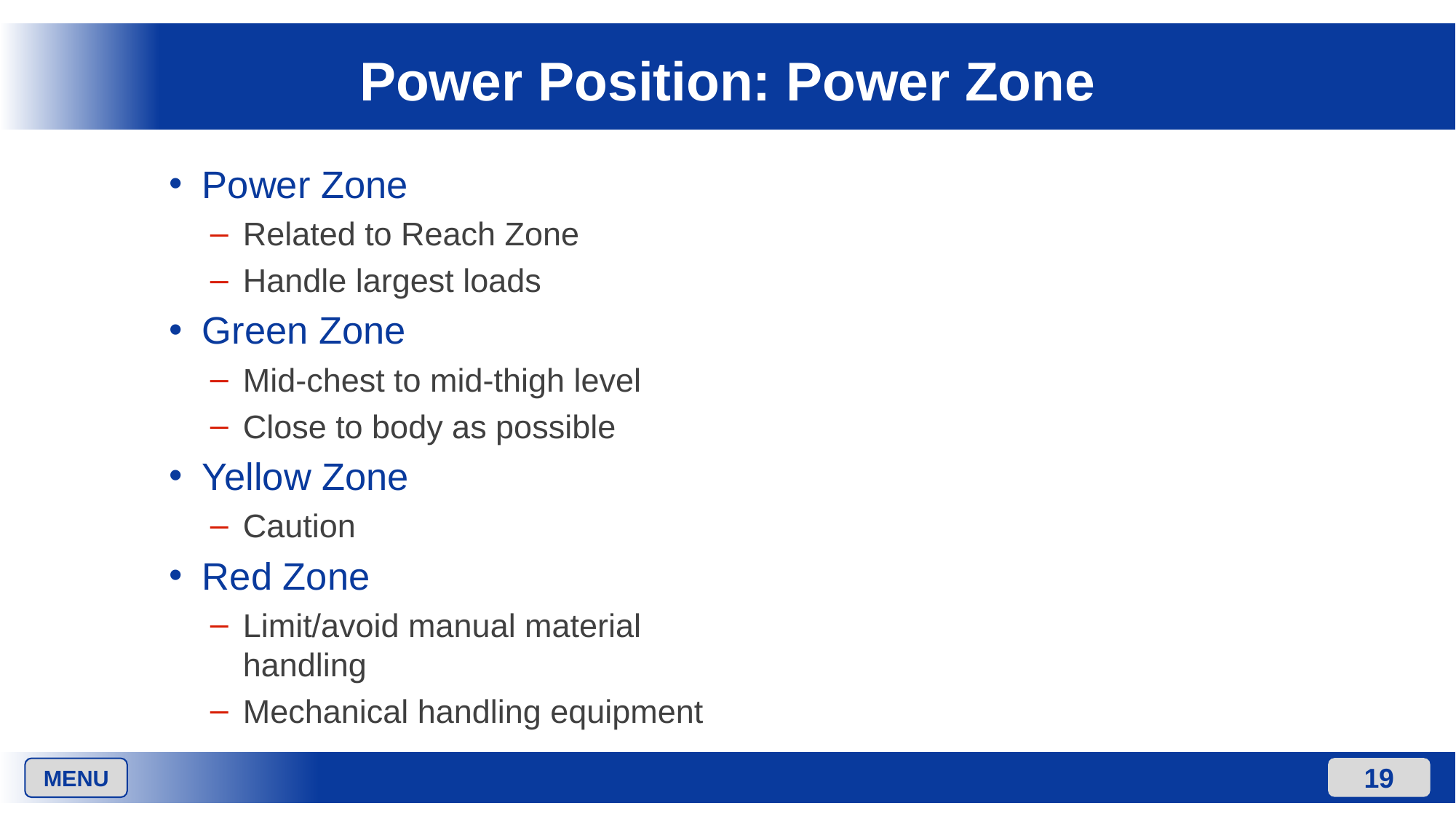

# Power Position: Power Zone
Power Zone
Related to Reach Zone
Handle largest loads
Green Zone
Mid-chest to mid-thigh level
Close to body as possible
Yellow Zone
Caution
Red Zone
Limit/avoid manual material handling
Mechanical handling equipment